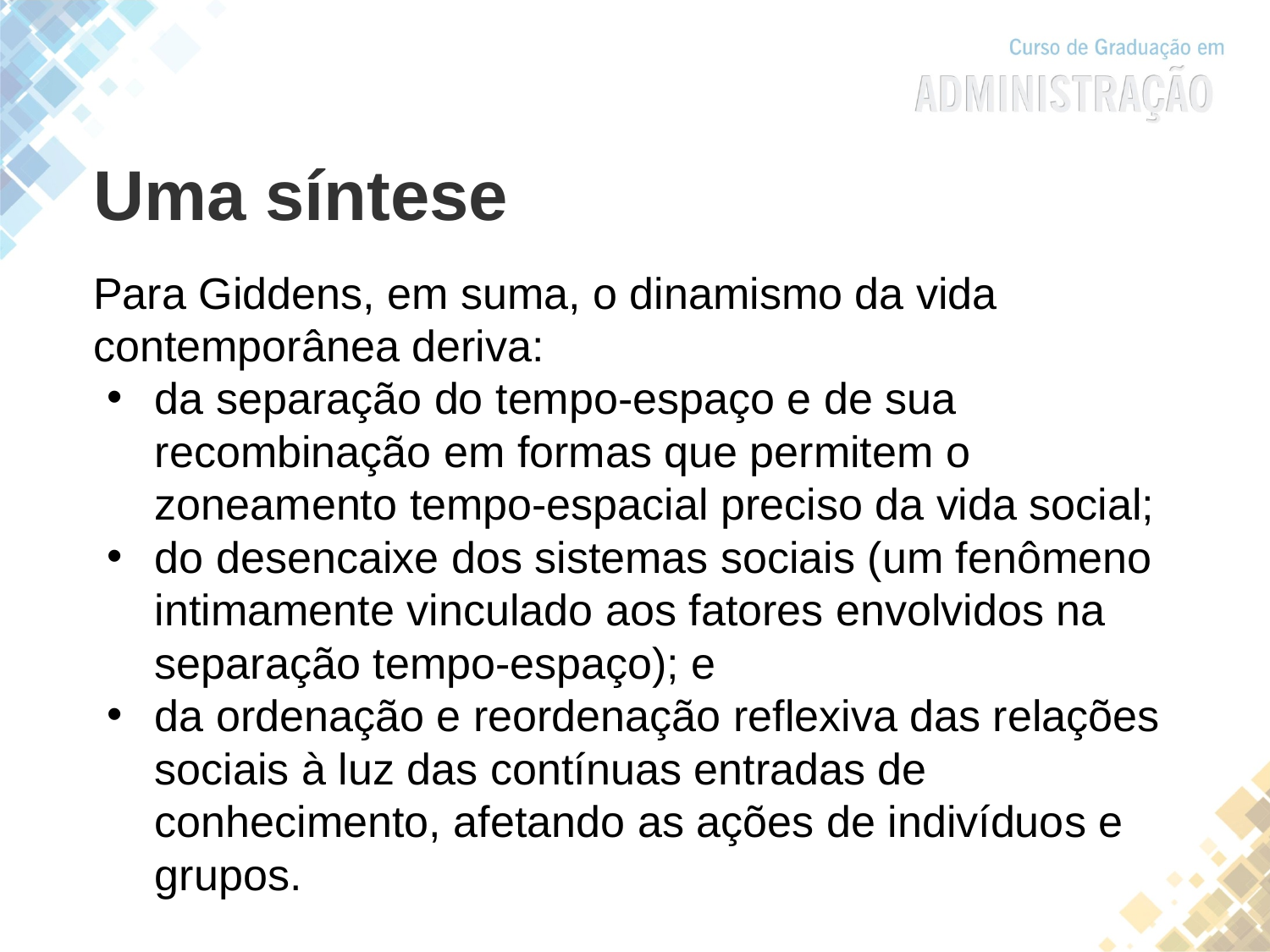

Uma síntese
Para Giddens, em suma, o dinamismo da vida contemporânea deriva:
da separação do tempo-espaço e de sua recombinação em formas que permitem o zoneamento tempo-espacial preciso da vida social;
do desencaixe dos sistemas sociais (um fenômeno intimamente vinculado aos fatores envolvidos na separação tempo-espaço); e
da ordenação e reordenação reflexiva das relações sociais à luz das contínuas entradas de conhecimento, afetando as ações de indivíduos e grupos.